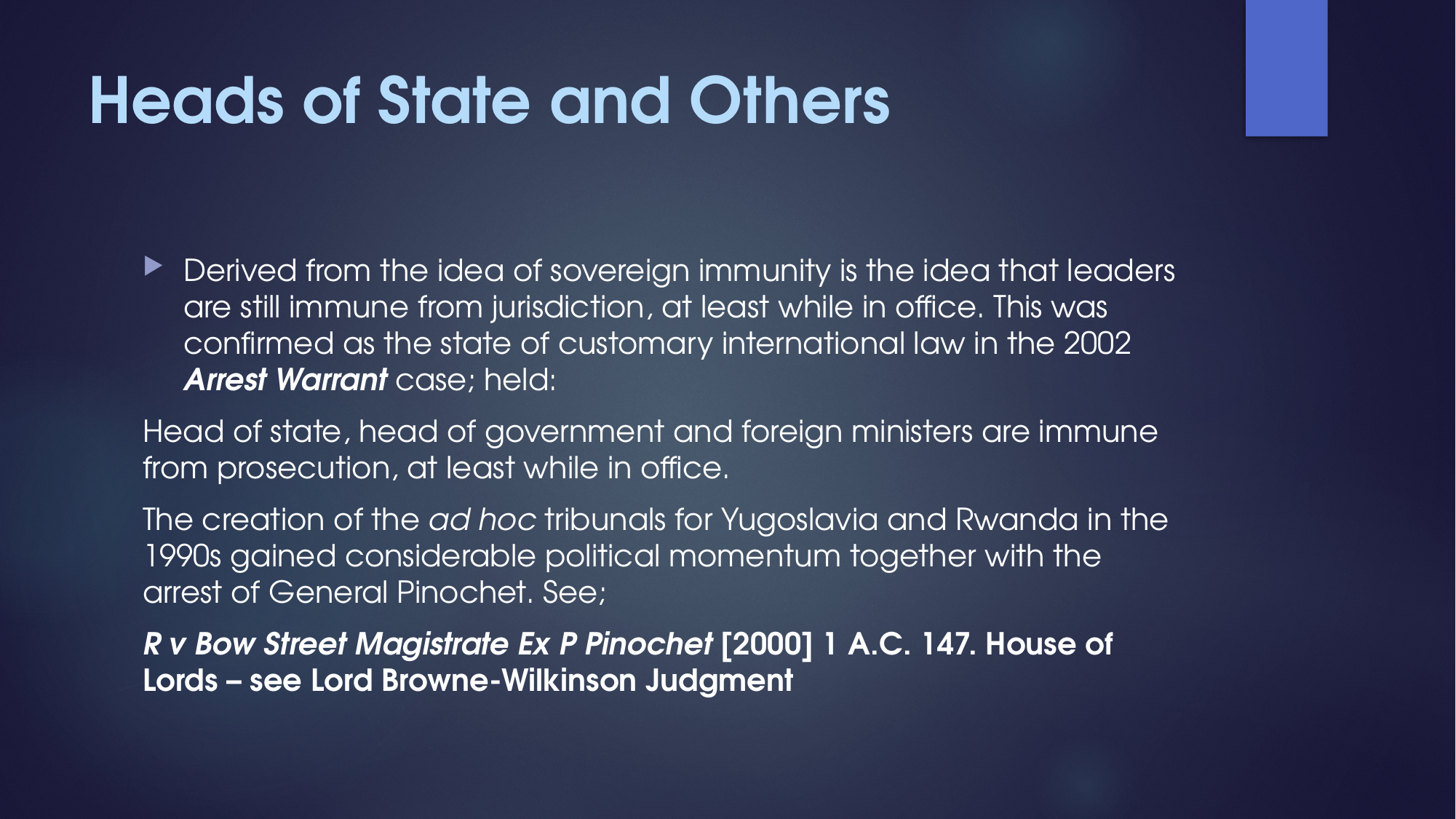

# Heads of State and Others
Derived from the idea of sovereign immunity is the idea that leaders are still immune from jurisdiction, at least while in office. This was confirmed as the state of customary international law in the 2002 Arrest Warrant case; held:
Head of state, head of government and foreign ministers are immune from prosecution, at least while in office.
The creation of the ad hoc tribunals for Yugoslavia and Rwanda in the 1990s gained considerable political momentum together with the arrest of General Pinochet. See;
R v Bow Street Magistrate Ex P Pinochet [2000] 1 A.C. 147. House of Lords – see Lord Browne-Wilkinson Judgment